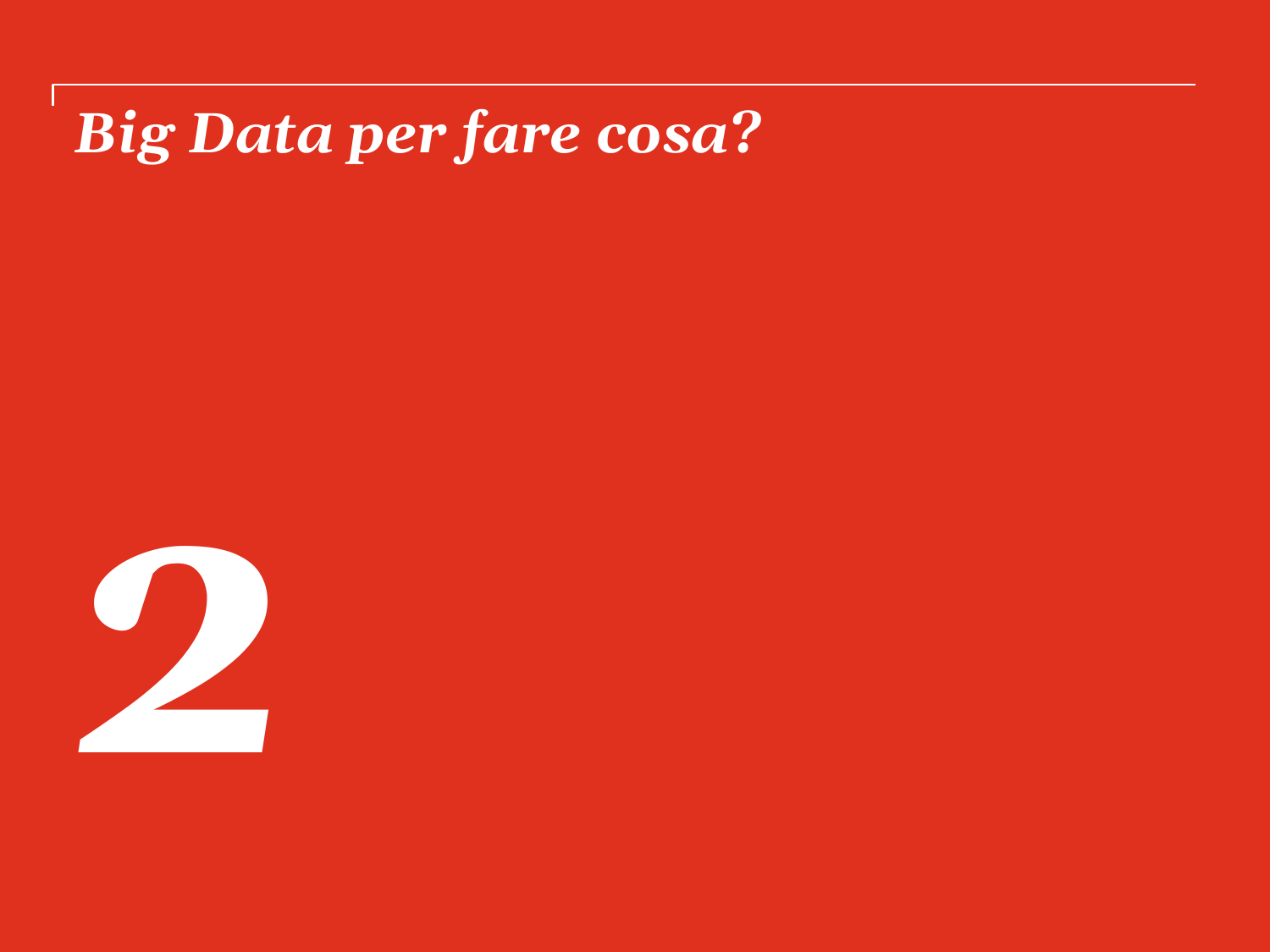

# Big Data per fare cosa?
2